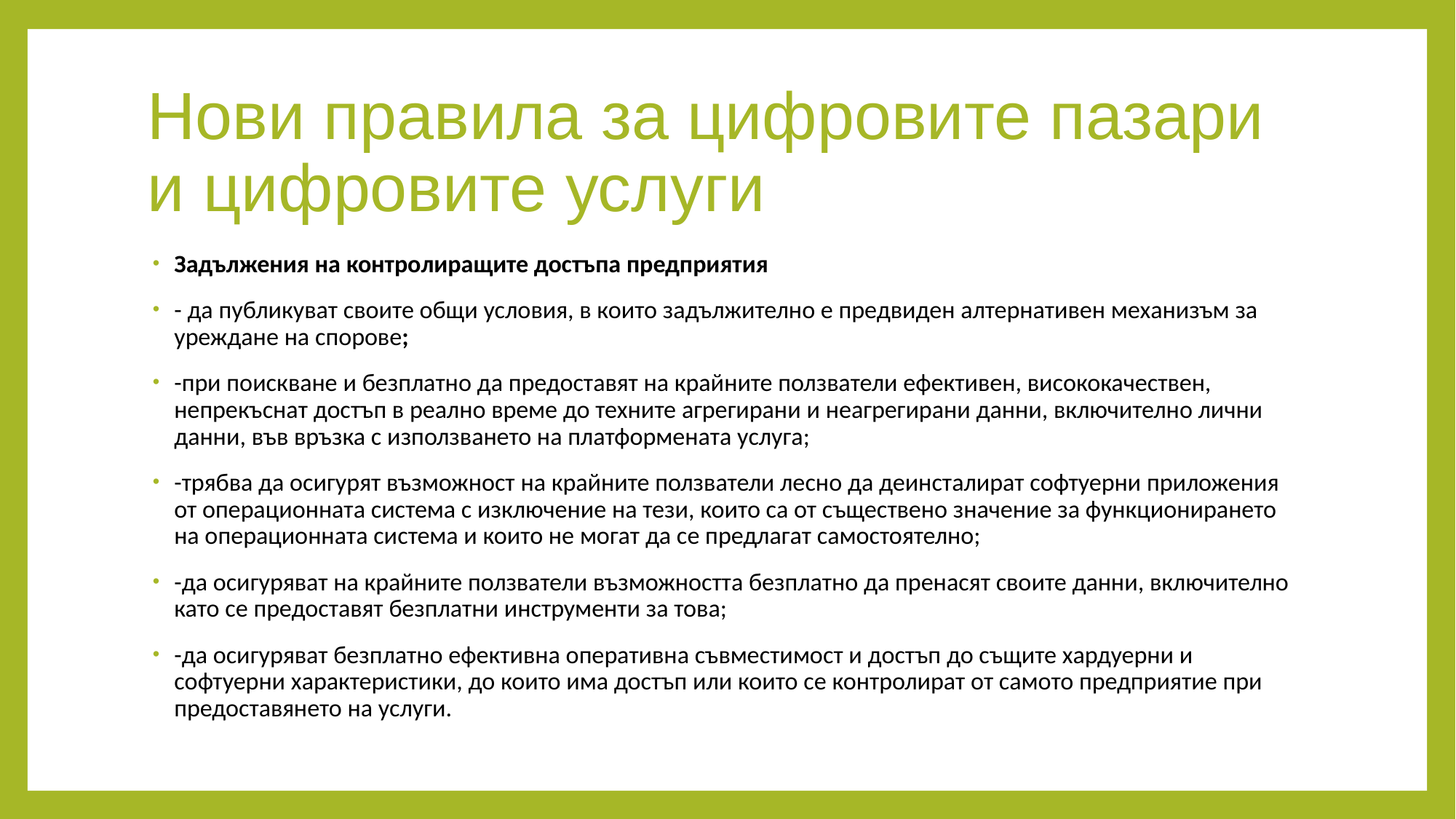

# Нови правила за цифровите пазари и цифровите услуги
Задължения на контролиращите достъпа предприятия
- да публикуват своите общи условия, в които задължително е предвиден алтернативен механизъм за уреждане на спорове;
-при поискване и безплатно да предоставят на крайните ползватели ефективен, висококачествен, непрекъснат достъп в реално време до техните агрегирани и неагрегирани данни, включително лични данни, във връзка с използването на платформената услуга;
-трябва да осигурят възможност на крайните ползватели лесно да деинсталират софтуерни приложения от операционната система с изключение на тези, които са от съществено значение за функционирането на операционната система и които не могат да се предлагат самостоятелно;
-да осигуряват на крайните ползватели възможността безплатно да пренасят своите данни, включително като се предоставят безплатни инструменти за това;
-да осигуряват безплатно ефективна оперативна съвместимост и достъп до същите хардуерни и софтуерни характеристики, до които има достъп или които се контролират от самото предприятие при предоставянето на услуги.